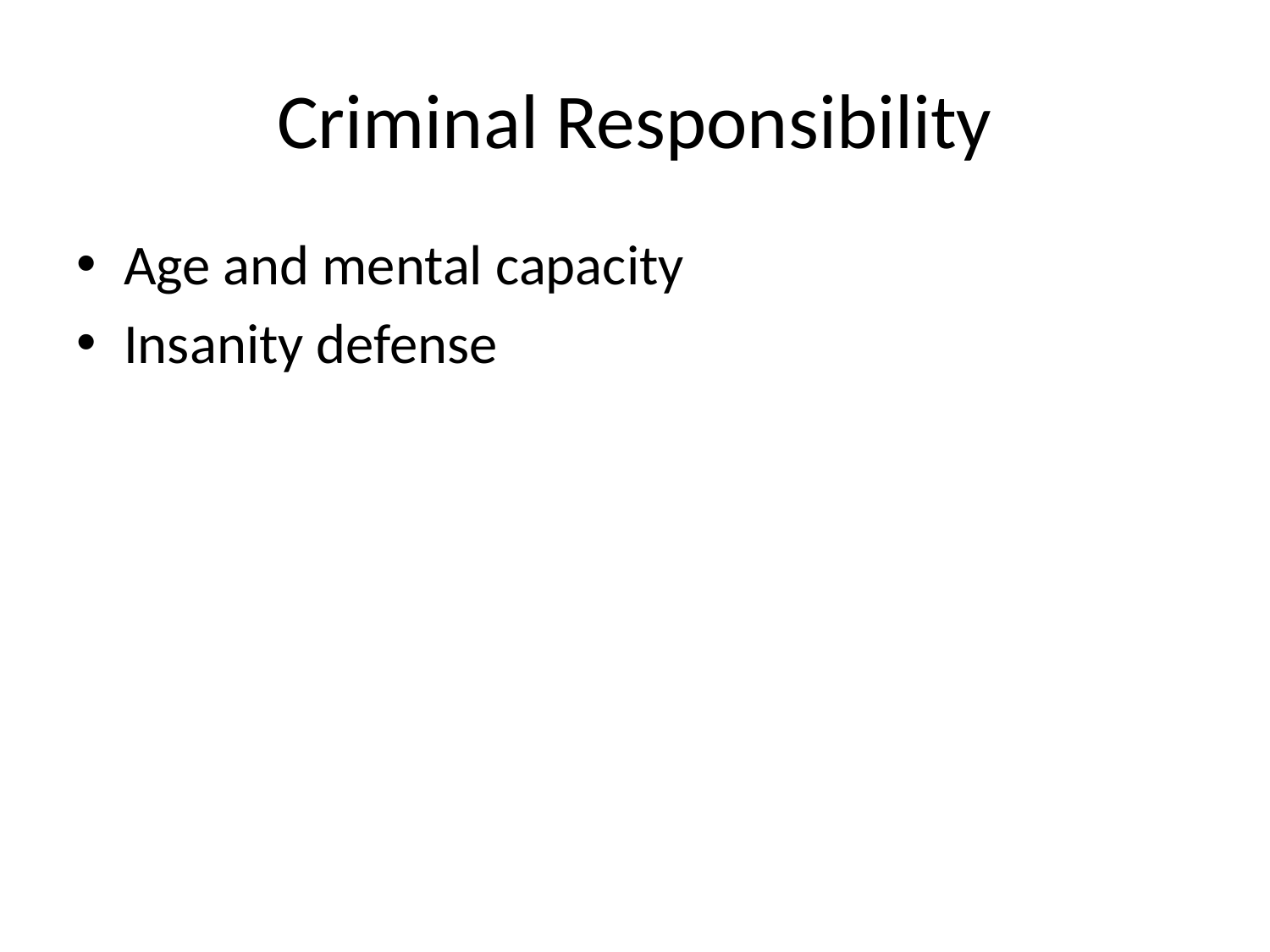

# Criminal Responsibility
Age and mental capacity
Insanity defense